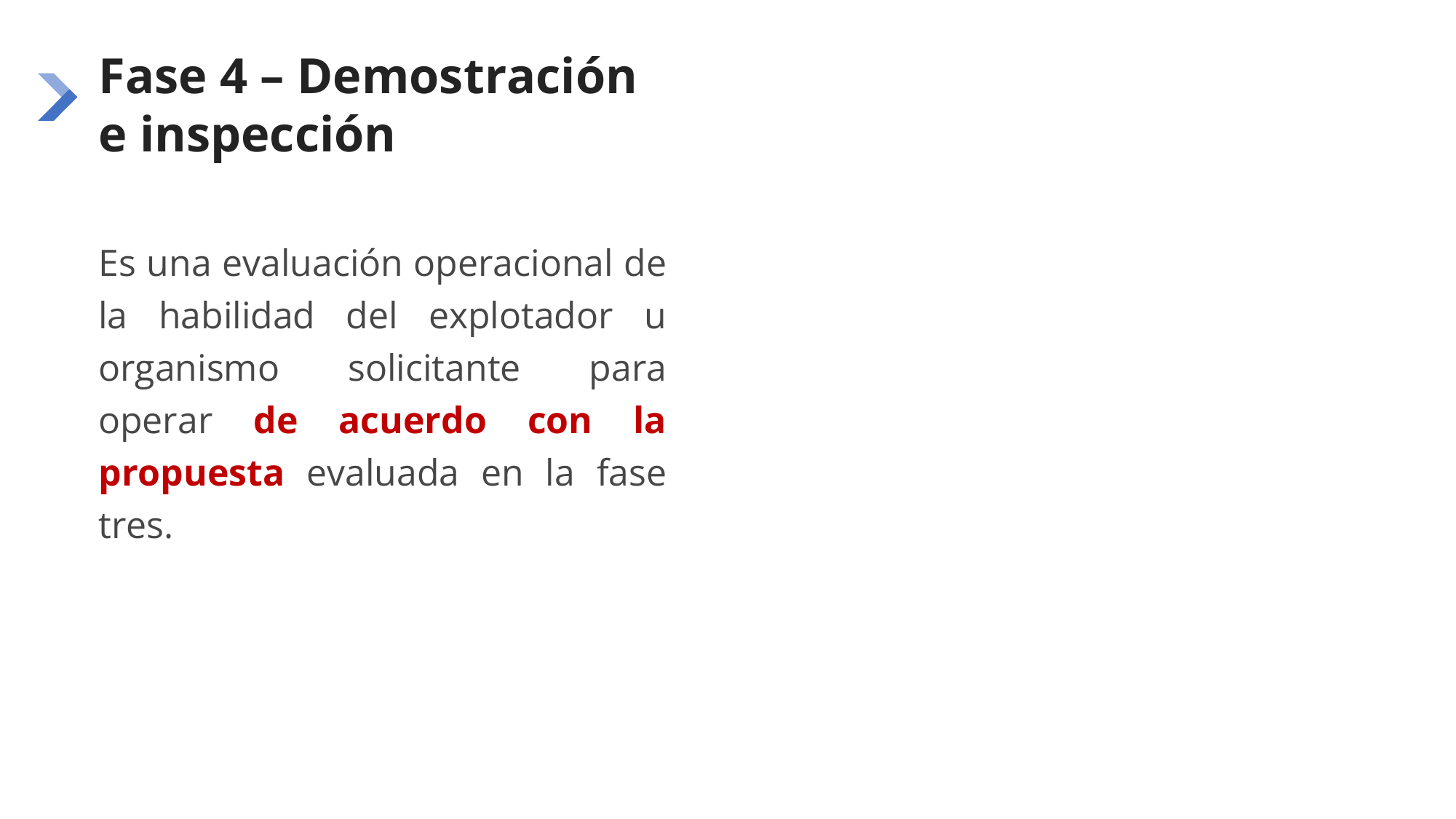

# Fase 4 – Demostración e inspección
Es una evaluación operacional de la habilidad del explotador u organismo solicitante para operar de acuerdo con la propuesta evaluada en la fase tres.